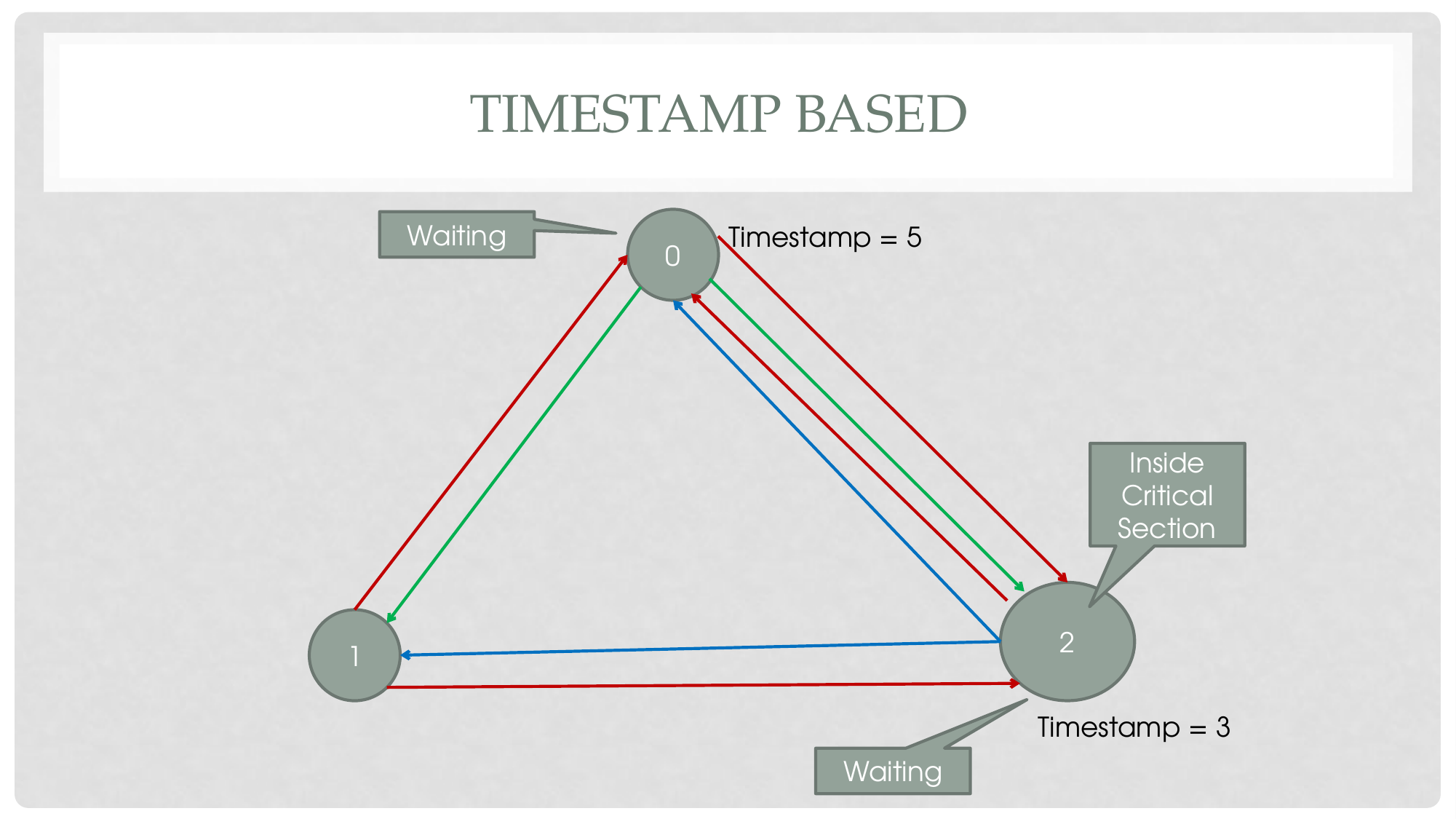

# Timestamp Based
0
Waiting
Timestamp = 5
Inside Critical Section
2
1
Timestamp = 3
Waiting